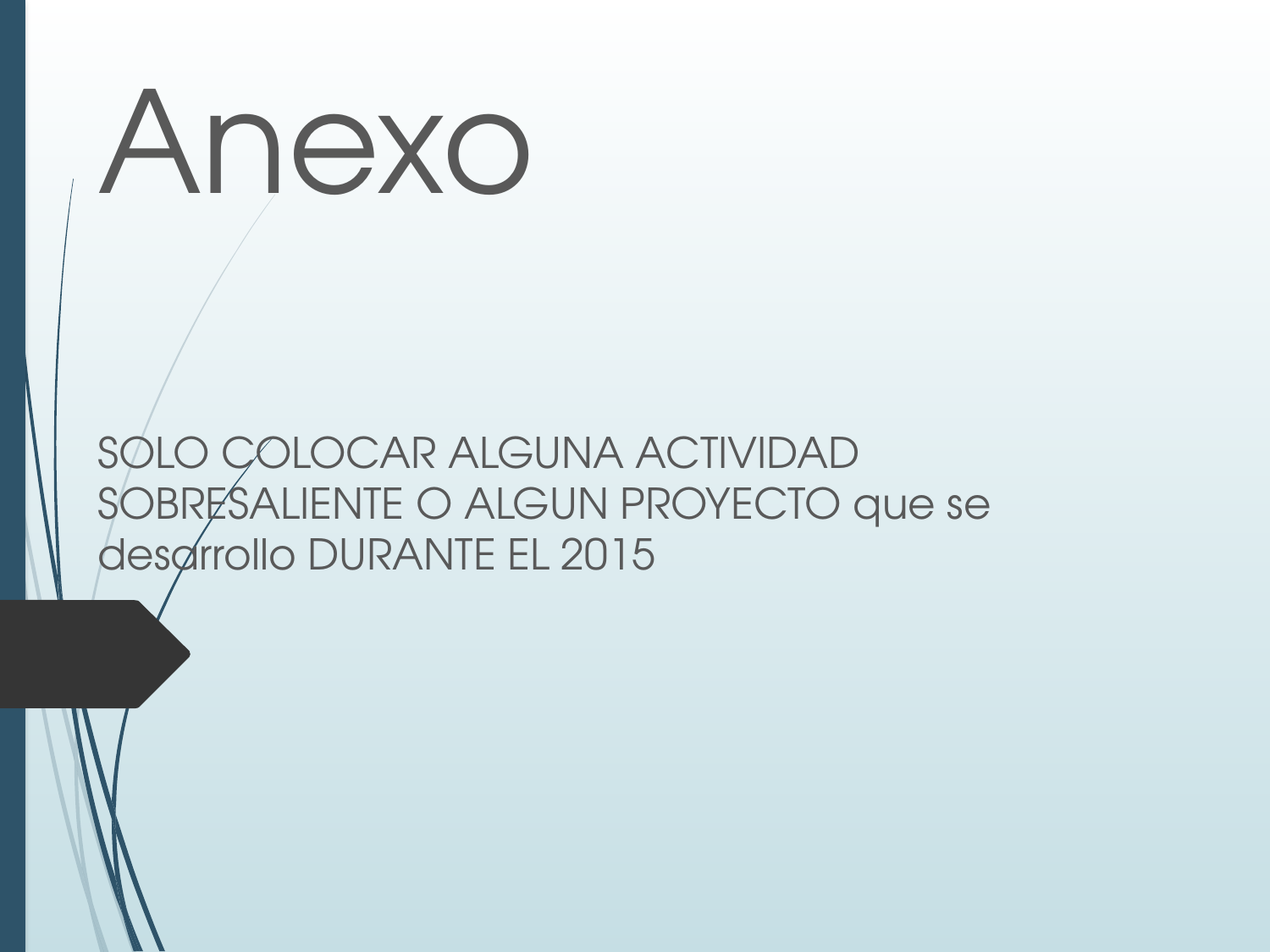

Anexo

SOLO COLOCAR ALGUNA ACTIVIDAD SOBRESALIENTE O ALGUN PROYECTO que se desarrollo DURANTE EL 2015